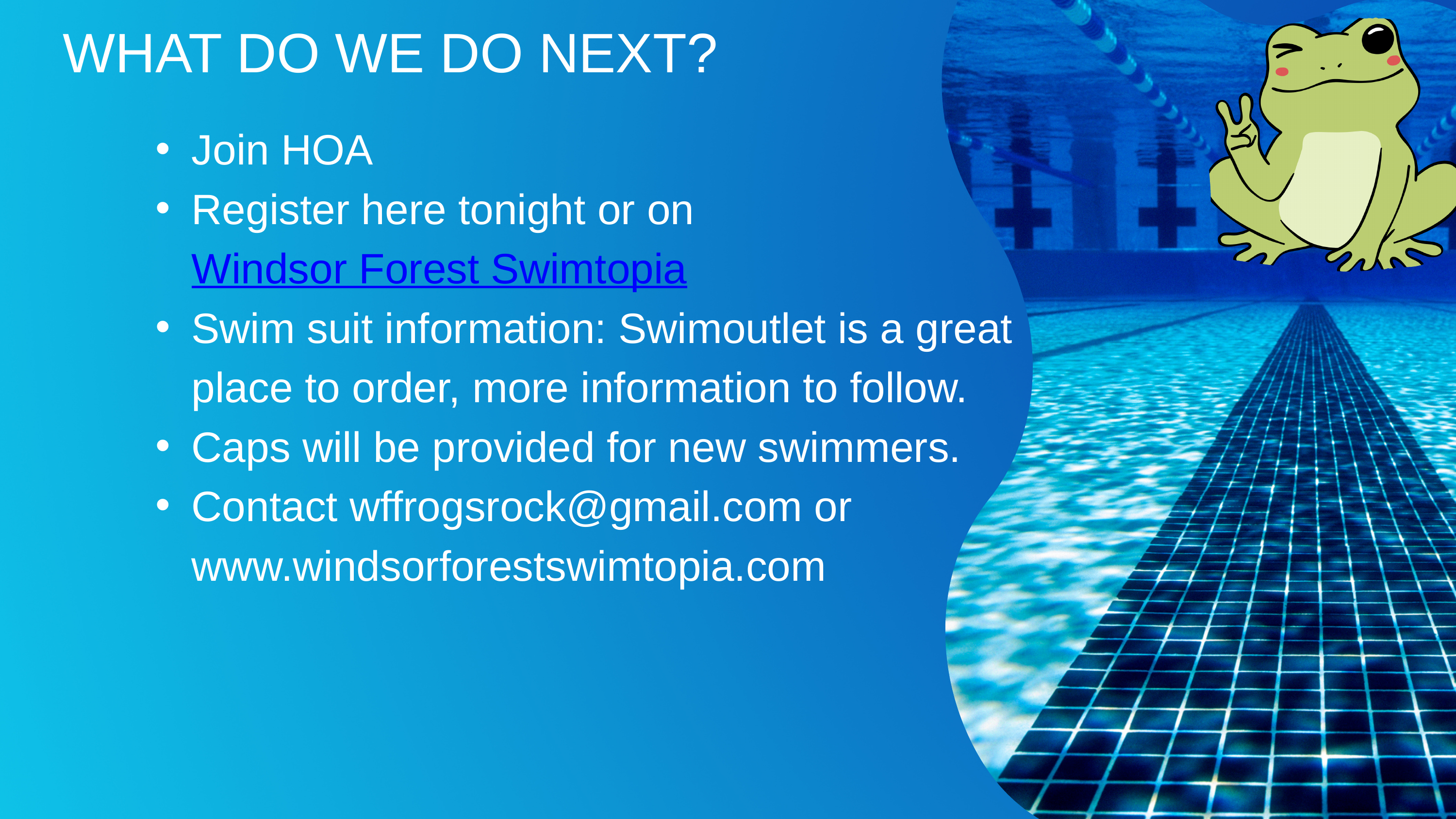

WHAT DO WE DO NEXT?
Join HOA
Register here tonight or on  Windsor Forest Swimtopia
Swim suit information: Swimoutlet is a great place to order, more information to follow.
Caps will be provided for new swimmers.
Contact wffrogsrock@gmail.com or www.windsorforestswimtopia.com